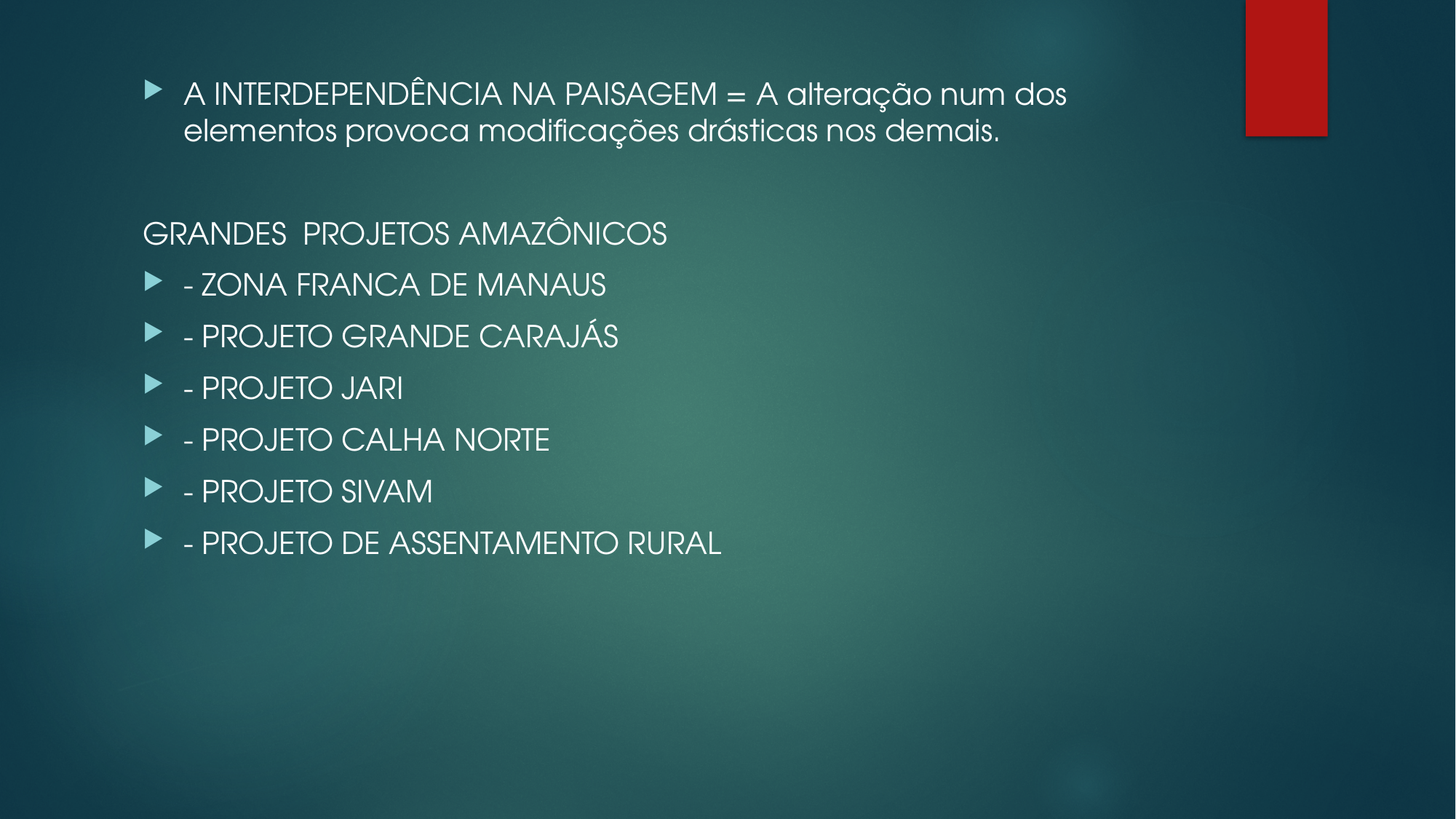

A INTERDEPENDÊNCIA NA PAISAGEM = A alteração num dos elementos provoca modificações drásticas nos demais.

GRANDES  PROJETOS AMAZÔNICOS
- ZONA FRANCA DE MANAUS
- PROJETO GRANDE CARAJÁS
- PROJETO JARI
- PROJETO CALHA NORTE
- PROJETO SIVAM
- PROJETO DE ASSENTAMENTO RURAL